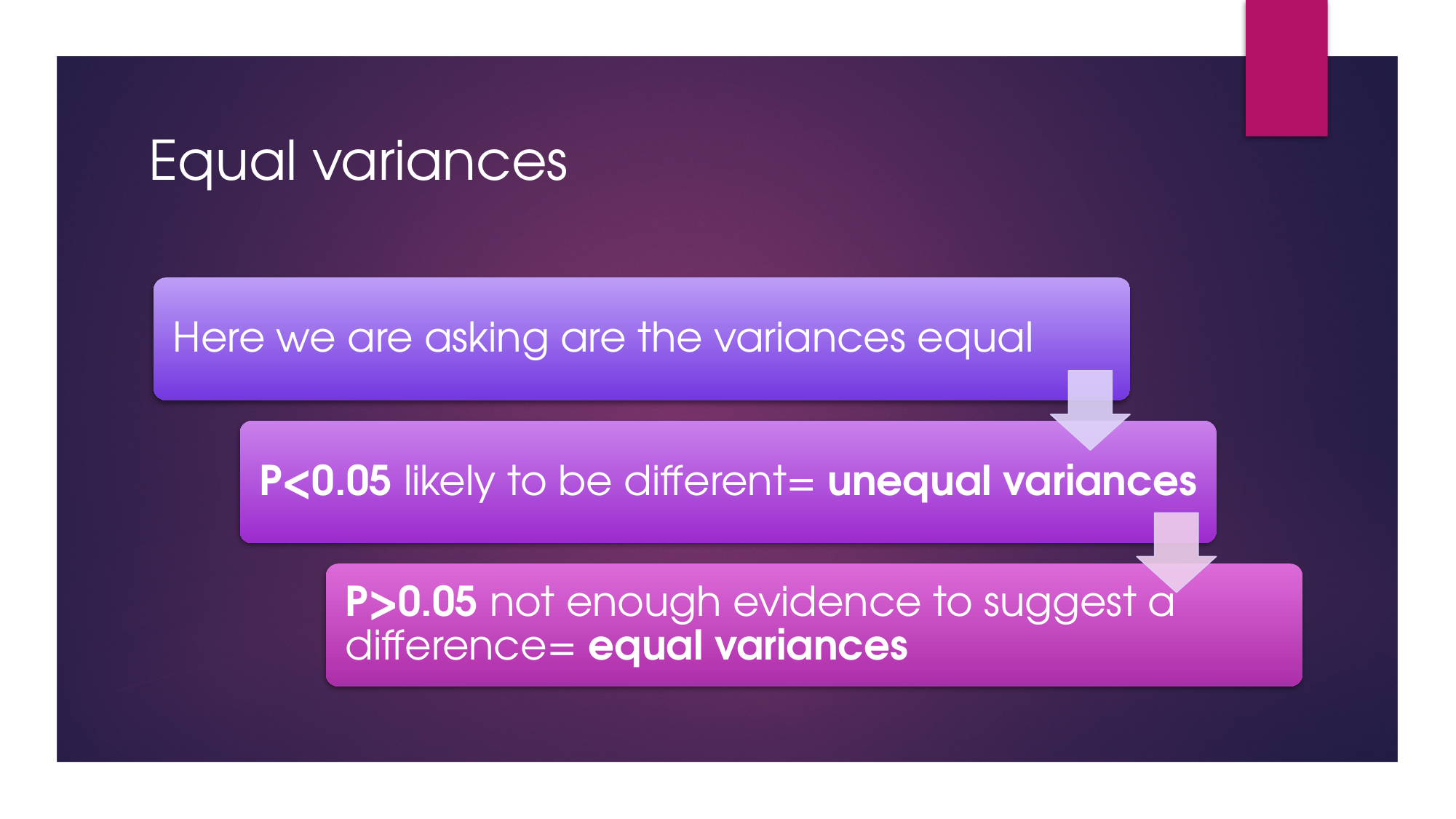

# Equal variances
Here we are asking are the variances equal
P<0.05 likely to be different= unequal variances
P>0.05 not enough evidence to suggest a difference= equal variances